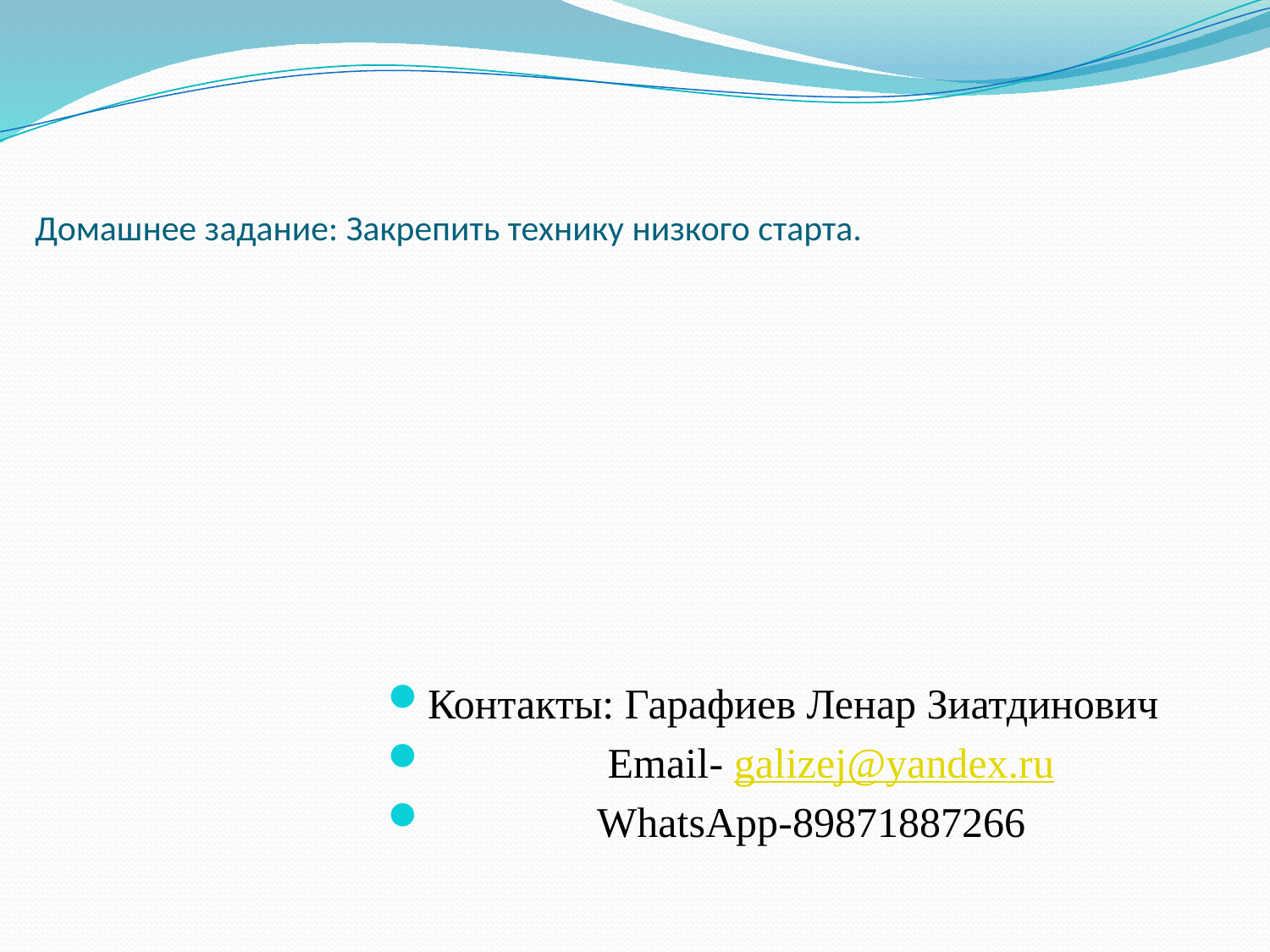

# Домашнее задание: Закрепить технику низкого старта.
Контакты: Гарафиев Ленар Зиатдинович
                 Email- galizej@yandex.ru
                WhatsApp-89871887266